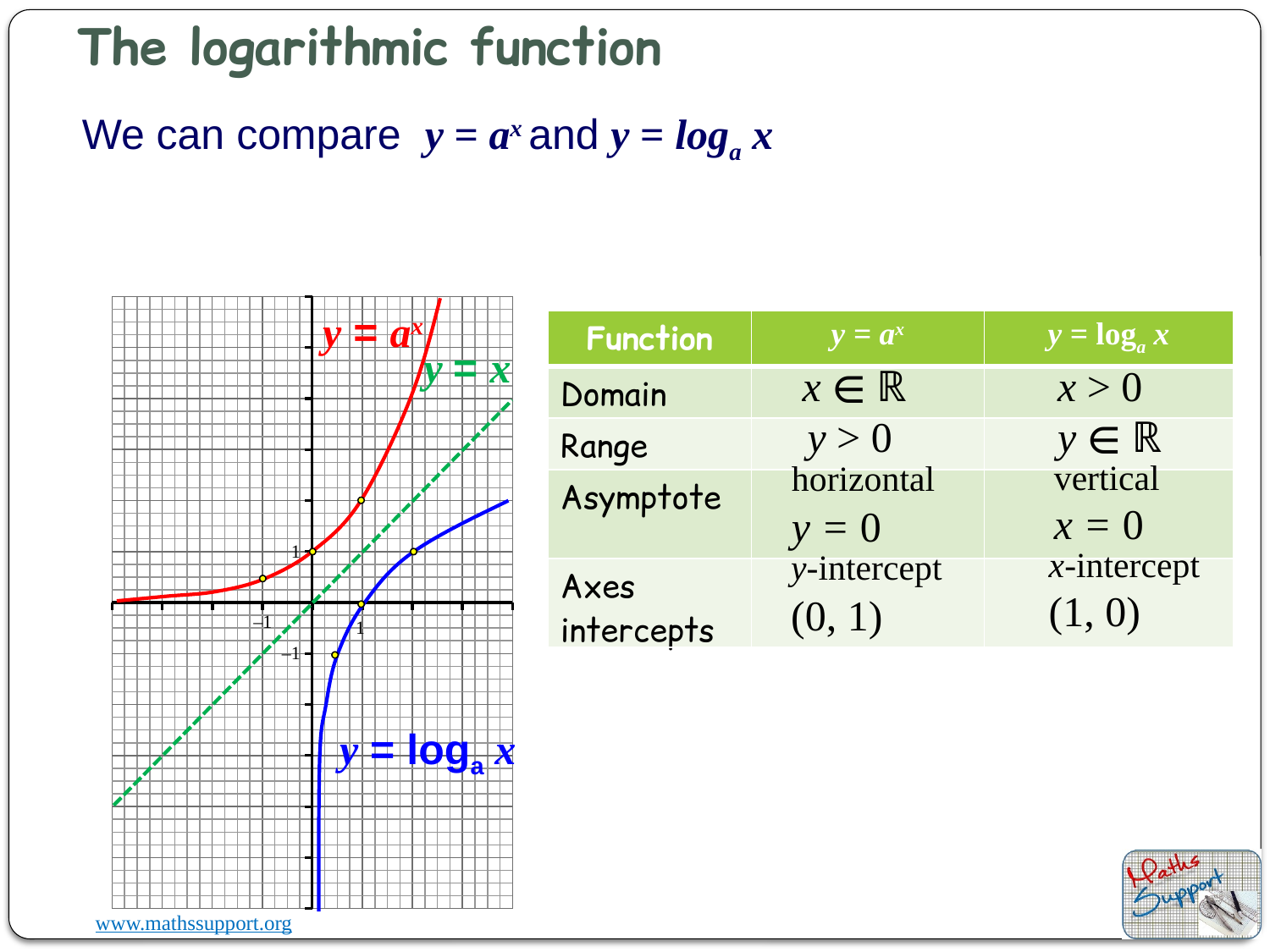

The logarithmic function
We can compare  y = ax and y = loga x

### Chart

| Category |  |
|---|---|
y = ax
| Function | y = ax | y = loga x |
| --- | --- | --- |
| Domain |  |  |
| Range |  |  |
| Asymptote |  |  |
| Axes intercepts |  |  |
y = x
x ∈ ℝ
x > 0
y > 0
y ∈ ℝ
horizontal
y = 0
vertical
x = 0

y-intercept
(0, 1)
1
x-intercept (1, 0)

–1
1
–1

y = loga x